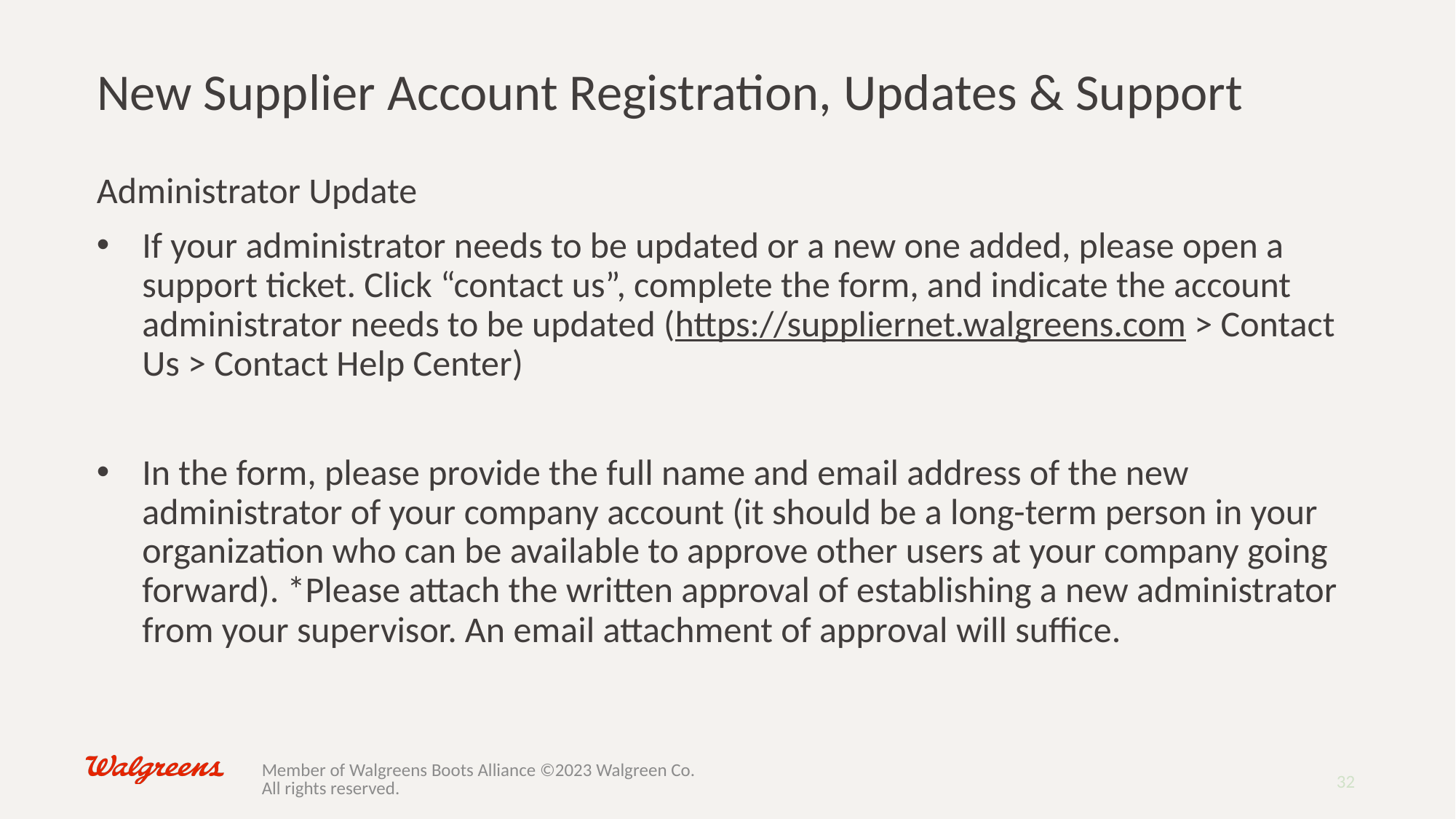

# New Supplier Account Registration, Updates & Support
Administrator Update
If your administrator needs to be updated or a new one added, please open a support ticket. Click “contact us”, complete the form, and indicate the account administrator needs to be updated (https://suppliernet.walgreens.com > Contact Us > Contact Help Center)

In the form, please provide the full name and email address of the new administrator of your company account (it should be a long-term person in your organization who can be available to approve other users at your company going forward). *Please attach the written approval of establishing a new administrator from your supervisor. An email attachment of approval will suffice.

32
Member of Walgreens Boots Alliance ©2023 Walgreen Co. All rights reserved.